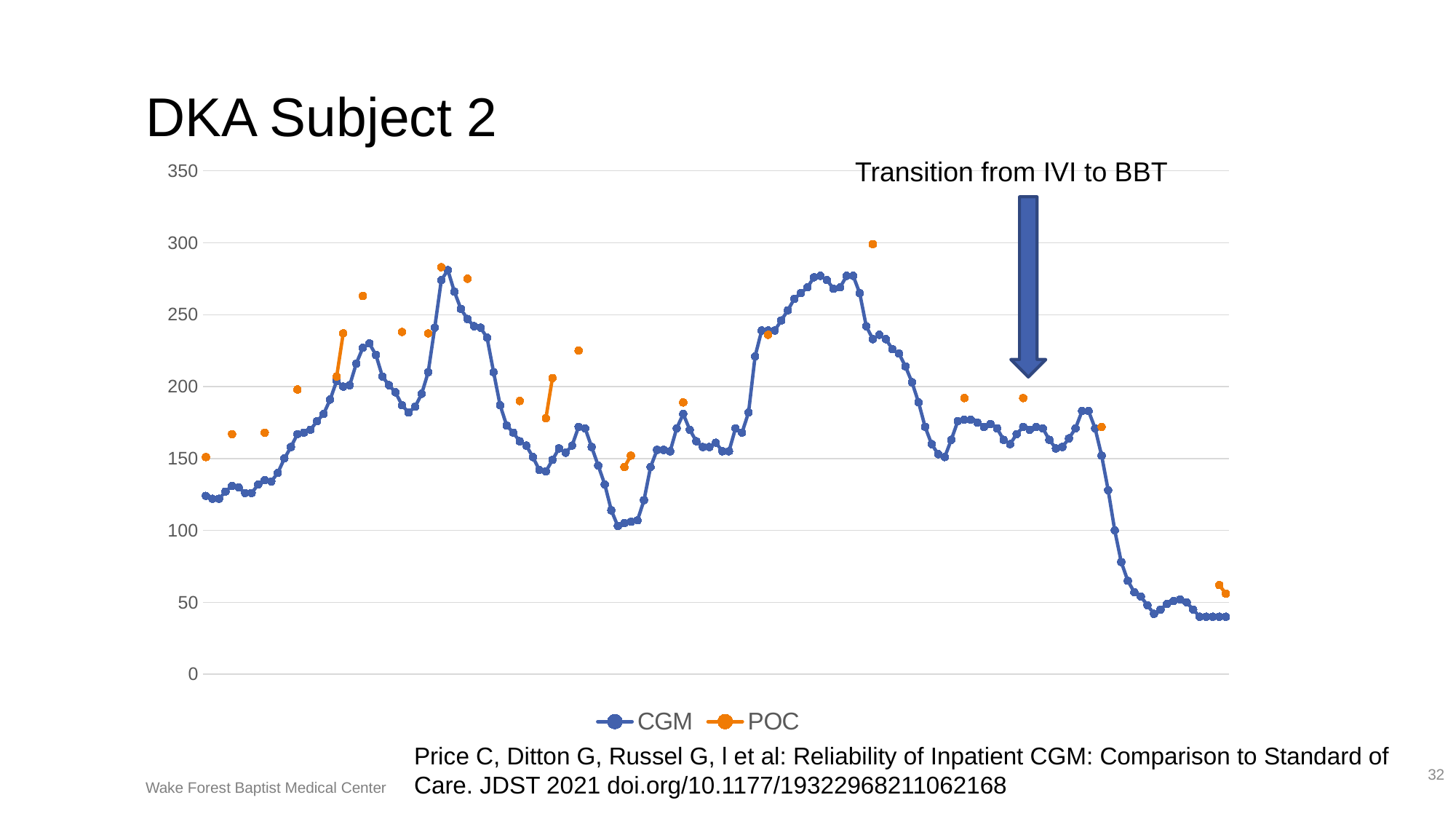

# DKA Subject 2

### Chart

| Category | CGM | POC |
|---|---|---|
| 0 | 124.0 | 151.0 |
| 15 | 122.0 | None |
| 30 | 122.0 | None |
| 45 | 127.0 | None |
| 60 | 131.0 | 167.0 |
| 0 | 130.0 | None |
| 15 | 126.0 | None |
| 30 | 126.0 | None |
| 45 | 132.0 | None |
| 60 | 135.0 | 168.0 |
| 0 | 134.0 | None |
| 15 | 140.0 | None |
| 30 | 150.0 | None |
| 45 | 158.0 | None |
| 60 | 167.0 | 198.0 |
| 0 | 168.0 | None |
| 15 | 170.0 | None |
| 30 | 176.0 | None |
| 45 | 181.0 | None |
| 60 | 191.0 | None |
| 0 | 204.0 | 207.0 |
| 15 | 200.0 | 237.0 |
| 30 | 201.0 | None |
| 45 | 216.0 | None |
| 60 | 227.0 | 263.0 |
| 0 | 230.0 | None |
| 15 | 222.0 | None |
| 30 | 207.0 | None |
| 45 | 201.0 | None |
| 60 | 196.0 | None |
| 0 | 187.0 | 238.0 |
| 15 | 182.0 | None |
| 30 | 186.0 | None |
| 45 | 195.0 | None |
| 60 | 210.0 | 237.0 |
| 0 | 241.0 | None |
| 15 | 274.0 | 283.0 |
| 30 | 281.0 | None |
| 45 | 266.0 | None |
| 60 | 254.0 | None |
| 0 | 247.0 | 275.0 |
| 15 | 242.0 | None |
| 30 | 241.0 | None |
| 45 | 234.0 | None |
| 60 | 210.0 | None |
| 0 | 187.0 | None |
| 15 | 173.0 | None |
| 30 | 168.0 | None |
| 45 | 162.0 | 190.0 |
| 60 | 159.0 | None |
| 0 | 151.0 | None |
| 15 | 142.0 | None |
| 30 | 141.0 | 178.0 |
| 45 | 149.0 | 206.0 |
| 60 | 157.0 | None |
| 0 | 154.0 | None |
| 15 | 159.0 | None |
| 30 | 172.0 | 225.0 |
| 45 | 171.0 | None |
| 60 | 158.0 | None |
| 0 | 145.0 | None |
| 15 | 132.0 | None |
| 30 | 114.0 | None |
| 45 | 103.0 | None |
| 60 | 105.0 | 144.0 |
| 0 | 106.0 | 152.0 |
| 15 | 107.0 | None |
| 30 | 121.0 | None |
| 45 | 144.0 | None |
| 60 | 156.0 | None |
| 0 | 156.0 | None |
| 15 | 155.0 | None |
| 30 | 171.0 | None |
| 45 | 181.0 | 189.0 |
| 60 | 170.0 | None |
| 0 | 162.0 | None |
| 15 | 158.0 | None |
| 30 | 158.0 | None |
| 45 | 161.0 | None |
| 60 | 155.0 | None |
| 0 | 155.0 | None |
| 15 | 171.0 | None |
| 30 | 168.0 | None |
| 45 | 182.0 | None |
| 60 | 221.0 | None |
| 0 | 239.0 | None |
| 15 | 239.0 | 236.0 |
| 30 | 239.0 | None |
| 45 | 246.0 | None |
| 60 | 253.0 | None |
| 0 | 261.0 | None |
| 15 | 265.0 | None |
| 30 | 269.0 | None |
| 45 | 276.0 | None |
| 60 | 277.0 | None |
| 0 | 274.0 | None |
| 15 | 268.0 | None |
| 30 | 269.0 | None |
| 45 | 277.0 | None |
| 60 | 277.0 | None |
| 0 | 265.0 | None |
| 15 | 242.0 | None |
| 30 | 233.0 | 299.0 |
| 45 | 236.0 | None |
| 60 | 233.0 | None |
| 0 | 226.0 | None |
| 15 | 223.0 | None |
| 30 | 214.0 | None |
| 45 | 203.0 | None |
| 60 | 189.0 | None |
| 0 | 172.0 | None |
| 15 | 160.0 | None |
| 30 | 153.0 | None |
| 45 | 151.0 | None |
| 60 | 163.0 | None |
| 0 | 176.0 | None |
| 15 | 177.0 | 192.0 |
| 30 | 177.0 | None |
| 45 | 175.0 | None |
| 60 | 172.0 | None |
| 0 | 174.0 | None |
| 15 | 171.0 | None |
| 30 | 163.0 | None |
| 45 | 160.0 | None |
| 60 | 167.0 | None |
| 0 | 172.0 | 192.0 |
| 15 | 170.0 | None |
| 30 | 172.0 | None |
| 45 | 171.0 | None |
| 60 | 163.0 | None |
| 0 | 157.0 | None |
| 15 | 158.0 | None |
| 30 | 164.0 | None |
| 45 | 171.0 | None |
| 60 | 183.0 | None |
| 0 | 183.0 | None |
| 15 | 171.0 | None |
| 30 | 152.0 | 172.0 |
| 45 | 128.0 | None |
| 60 | 100.0 | None |
| 0 | 78.0 | None |
| 15 | 65.0 | None |
| 30 | 57.0 | None |
| 45 | 54.0 | None |
| 60 | 48.0 | None |
| 0 | 42.0 | None |
| 15 | 45.0 | None |
| 30 | 49.0 | None |
| 45 | 51.0 | None |
| 60 | 52.0 | None |
| 0 | 50.0 | None |
| 15 | 45.0 | None |
| 30 | 40.0 | None |
| 45 | 40.0 | None |
| 60 | 40.0 | None |
| 0 | 40.0 | 62.0 |
| 15 | 40.0 | 56.0 |
Transition from IVI to BBT

Price C, Ditton G, Russel G, l et al: Reliability of Inpatient CGM: Comparison to Standard of Care. JDST 2021 doi.org/10.1177/19322968211062168
32